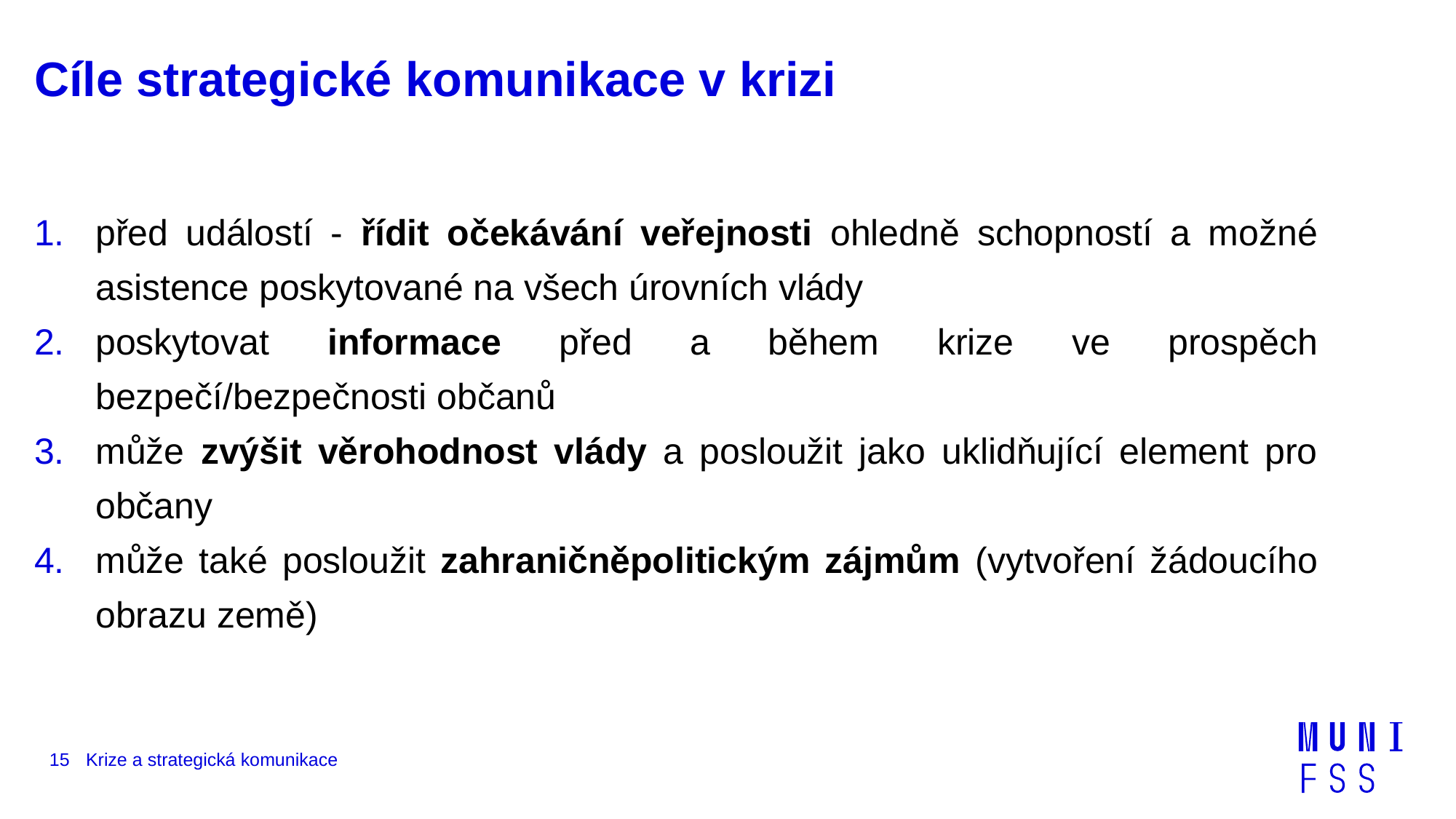

# Cíle strategické komunikace v krizi
před událostí - řídit očekávání veřejnosti ohledně schopností a možné asistence poskytované na všech úrovních vlády
poskytovat informace před a během krize ve prospěch bezpečí/bezpečnosti občanů
může zvýšit věrohodnost vlády a posloužit jako uklidňující element pro občany
může také posloužit zahraničněpolitickým zájmům (vytvoření žádoucího obrazu země)

15
Krize a strategická komunikace